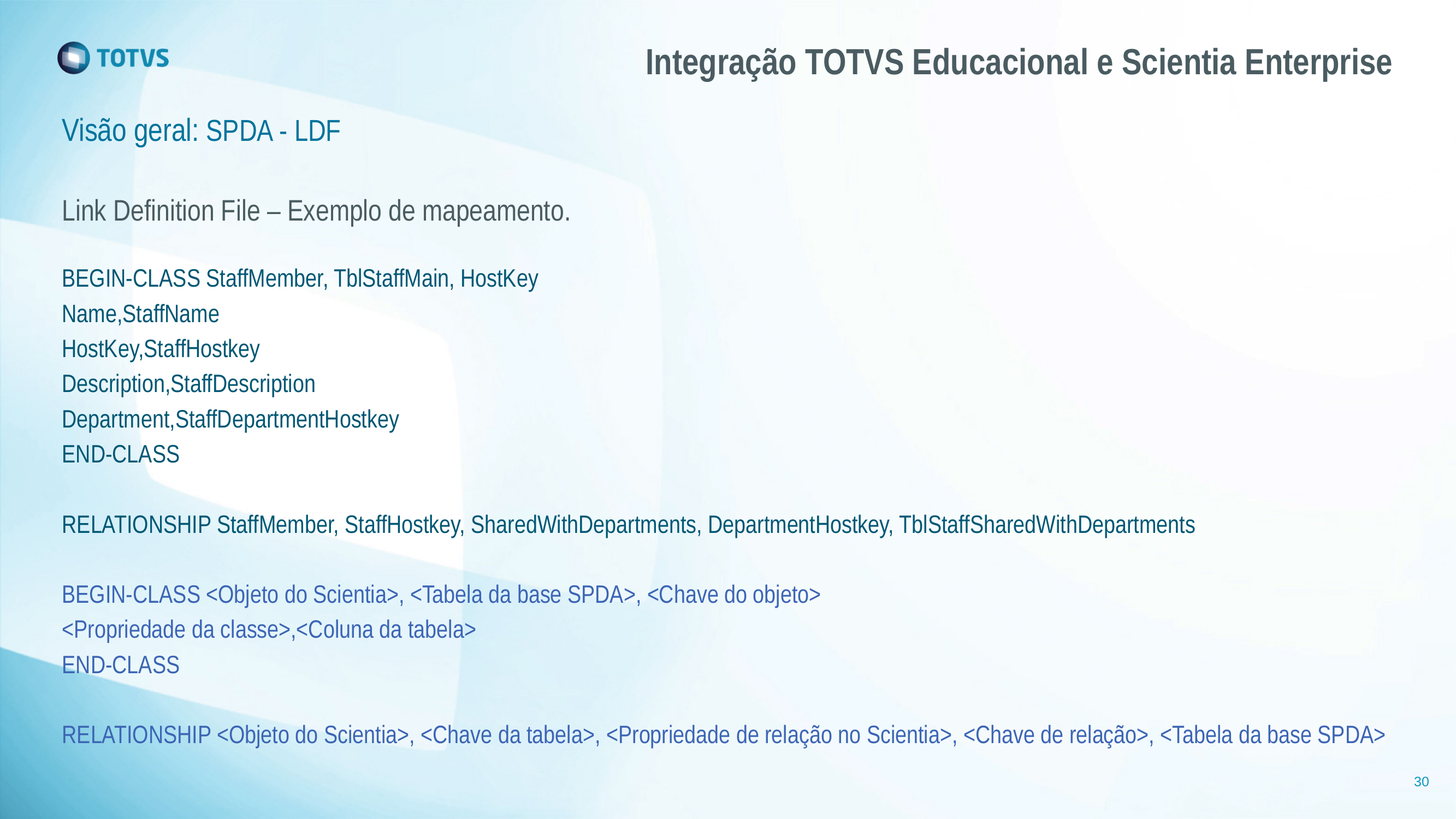

# Integração TOTVS Educacional e Scientia Enterprise
Visão geral: SPDA - LDF
Link Definition File – Exemplo de mapeamento.

BEGIN-CLASS StaffMember, TblStaffMain, HostKey
Name,StaffName
HostKey,StaffHostkey
Description,StaffDescription
Department,StaffDepartmentHostkey
END-CLASS

RELATIONSHIP StaffMember, StaffHostkey, SharedWithDepartments, DepartmentHostkey, TblStaffSharedWithDepartments

BEGIN-CLASS <Objeto do Scientia>, <Tabela da base SPDA>, <Chave do objeto>
<Propriedade da classe>,<Coluna da tabela>
END-CLASS

RELATIONSHIP <Objeto do Scientia>, <Chave da tabela>, <Propriedade de relação no Scientia>, <Chave de relação>, <Tabela da base SPDA>
30